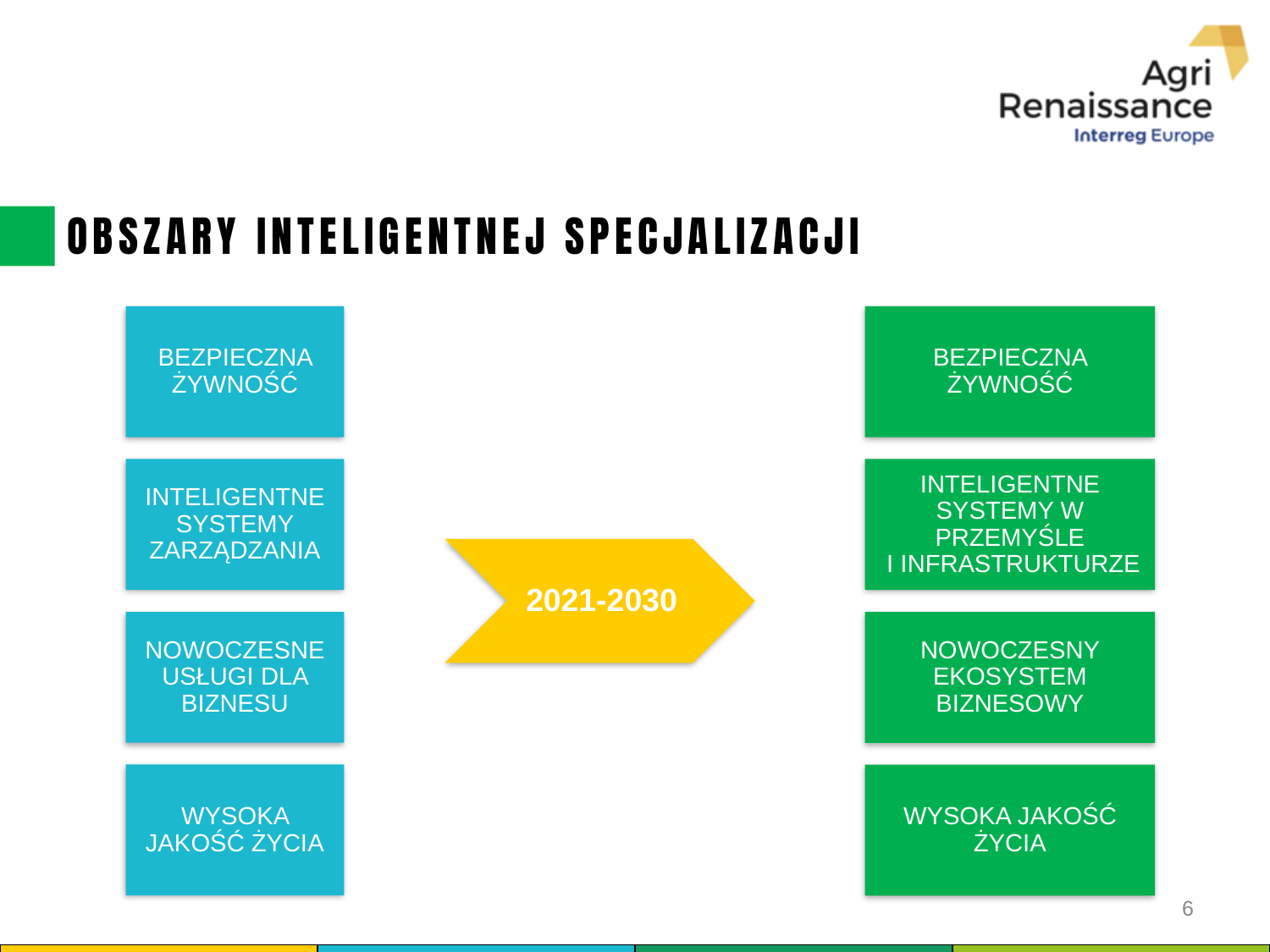

OBSZARY INTELIGENTNEJ SPECJALIZACJI

BEZPIECZNA ŻYWNOŚĆ
INTELIGENTNE SYSTEMY ZARZĄDZANIA
NOWOCZESNE USŁUGI DLA BIZNESU
WYSOKA JAKOŚĆ ŻYCIA
BEZPIECZNA ŻYWNOŚĆ
INTELIGENTNE SYSTEMY W PRZEMYŚLE
 I INFRASTRUKTURZE
NOWOCZESNY EKOSYSTEM BIZNESOWY
WYSOKA JAKOŚĆ ŻYCIA
2021-2030
6